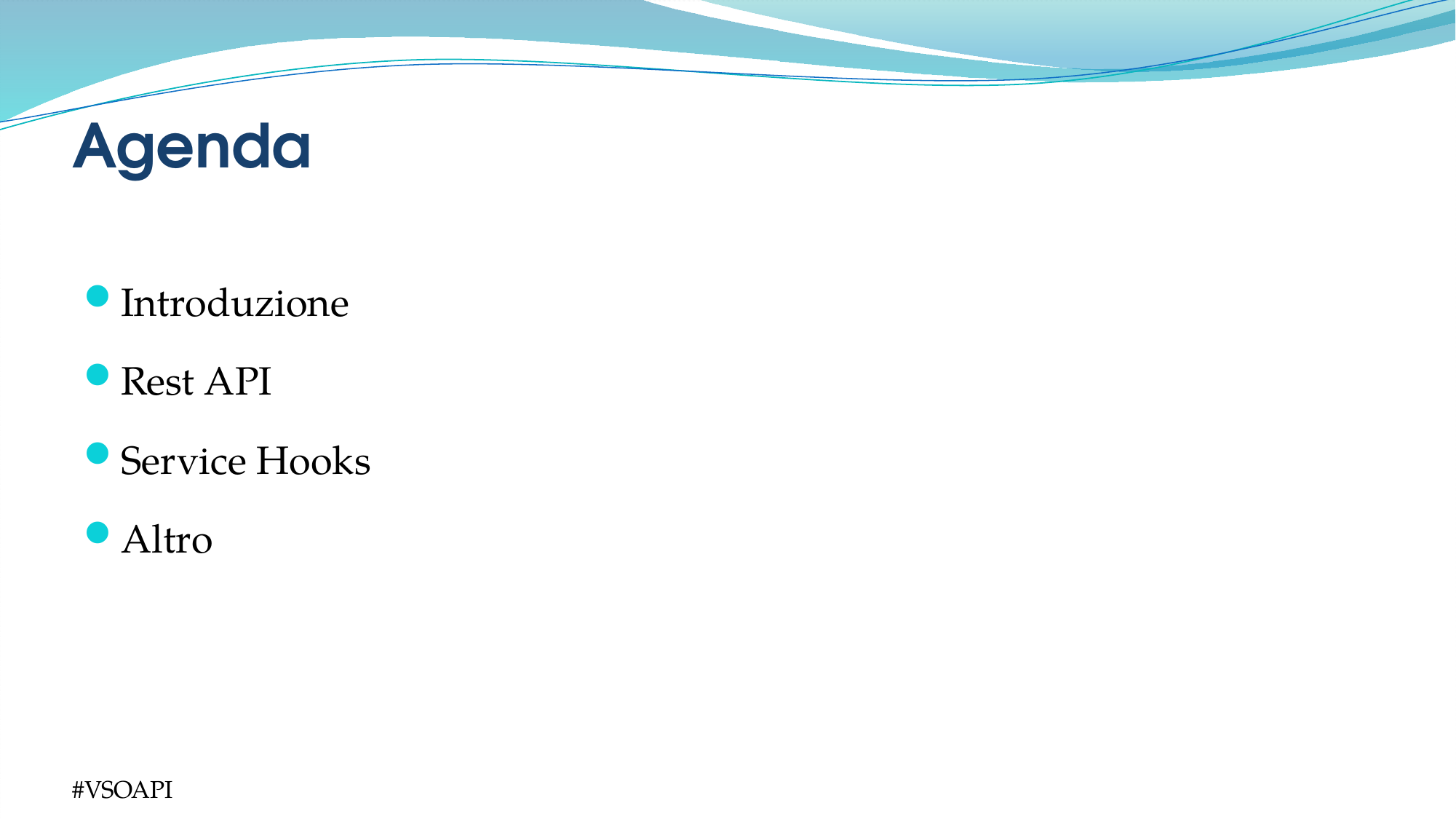

# Agenda

Introduzione
Rest API
Service Hooks
Altro

#VSOAPI